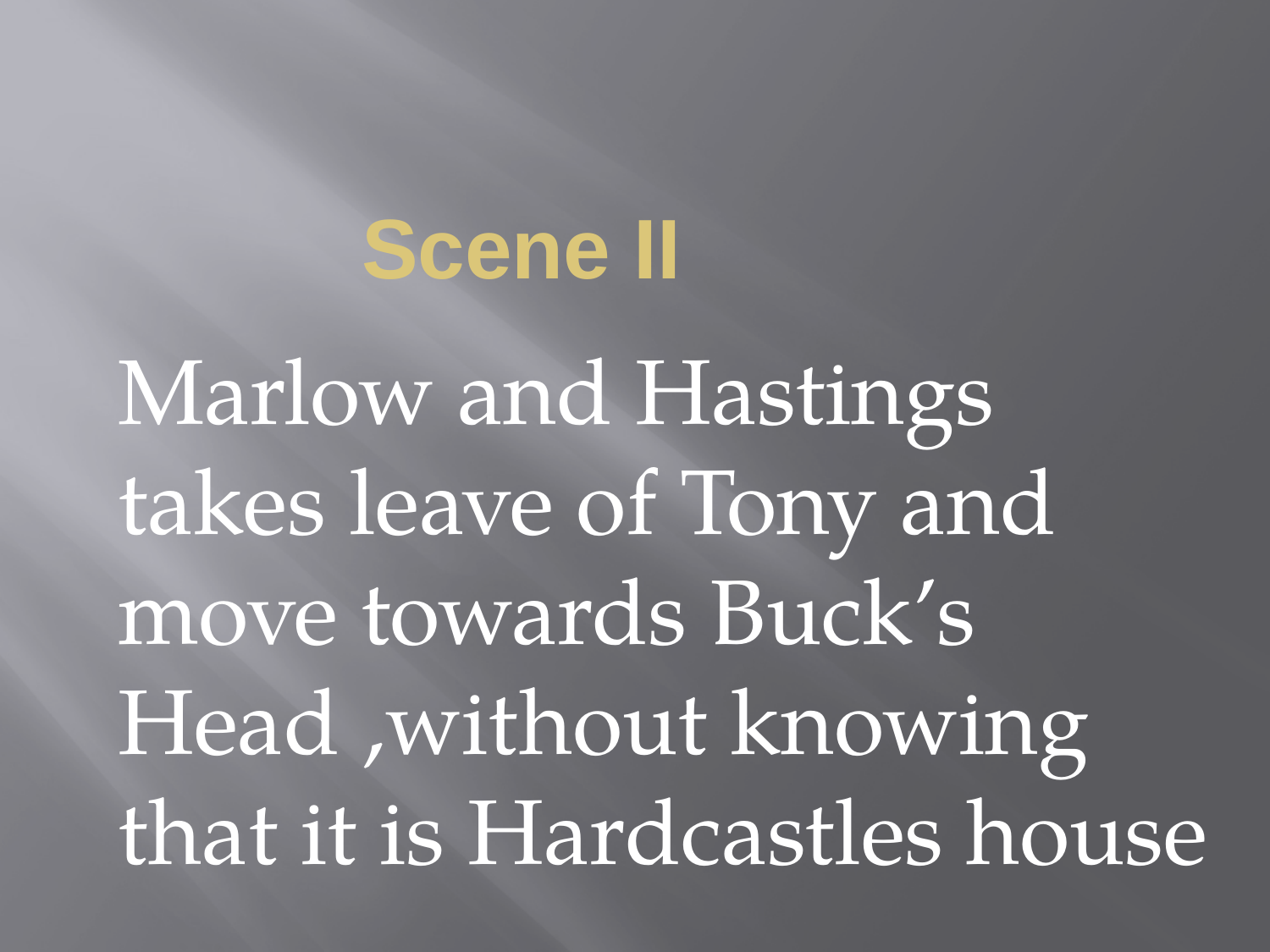

# Scene II
Marlow and Hastings takes leave of Tony and move towards Buck’s Head ,without knowing that it is Hardcastles house